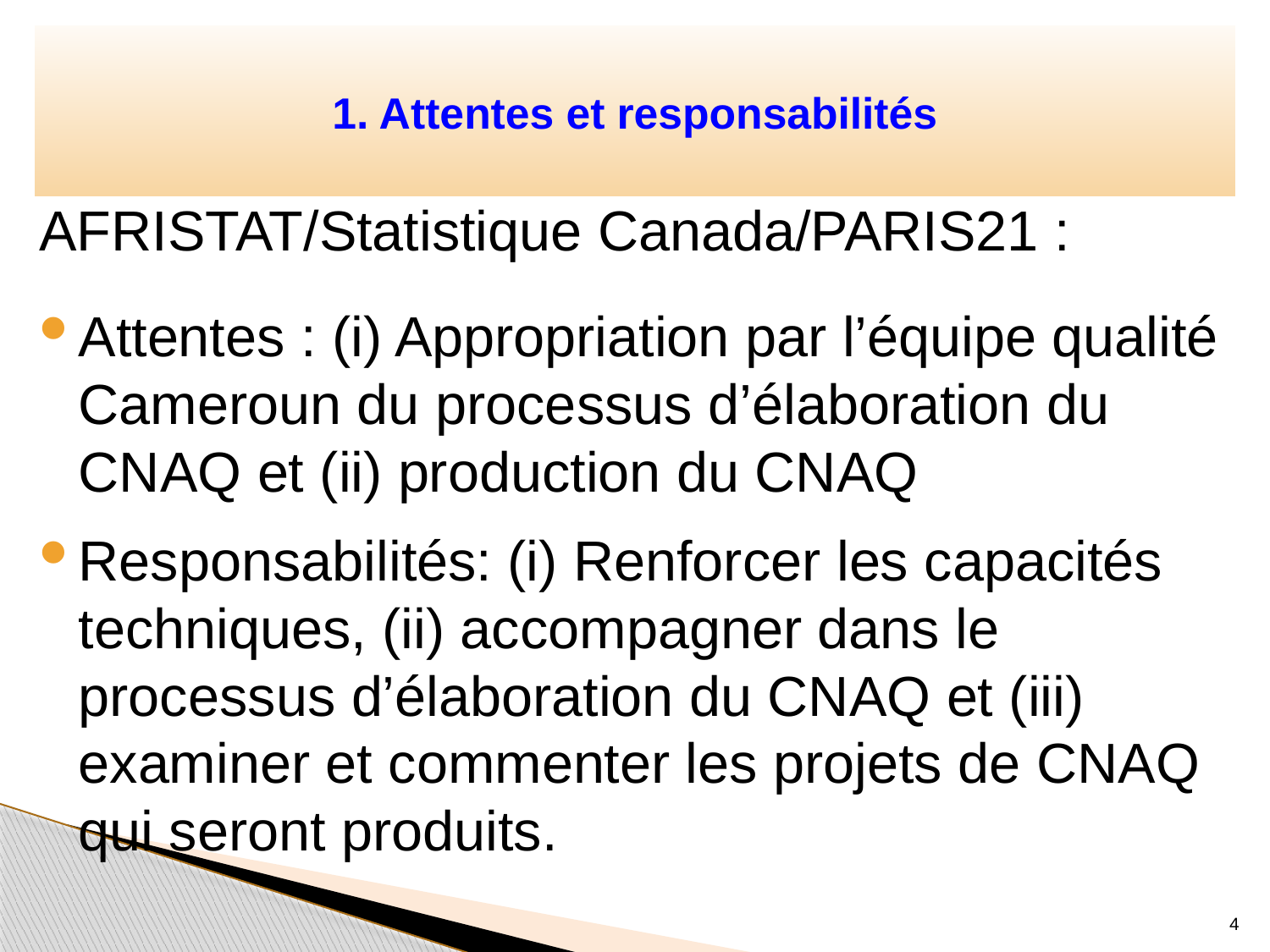

# 1. Attentes et responsabilités
AFRISTAT/Statistique Canada/PARIS21 :

Attentes : (i) Appropriation par l’équipe qualité Cameroun du processus d’élaboration du CNAQ et (ii) production du CNAQ
Responsabilités: (i) Renforcer les capacités techniques, (ii) accompagner dans le processus d’élaboration du CNAQ et (iii) examiner et commenter les projets de CNAQ qui seront produits.
4